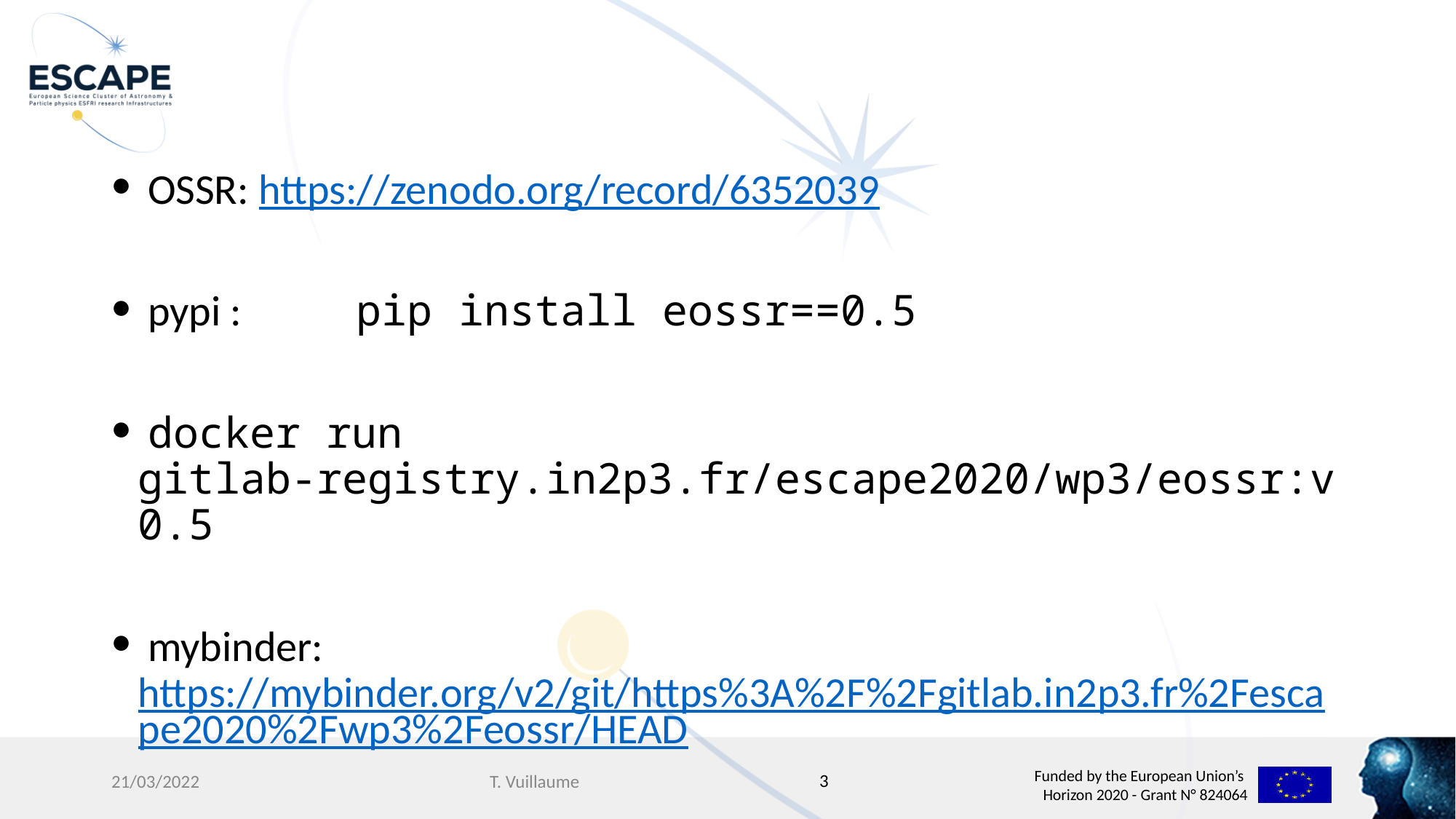

#
 OSSR: https://zenodo.org/record/6352039

 pypi : 	pip install eossr==0.5

 docker run gitlab-registry.in2p3.fr/escape2020/wp3/eossr:v0.5

 mybinder:  https://mybinder.org/v2/git/https%3A%2F%2Fgitlab.in2p3.fr%2Fescape2020%2Fwp3%2Feossr/HEAD
3
21/03/2022
T. Vuillaume